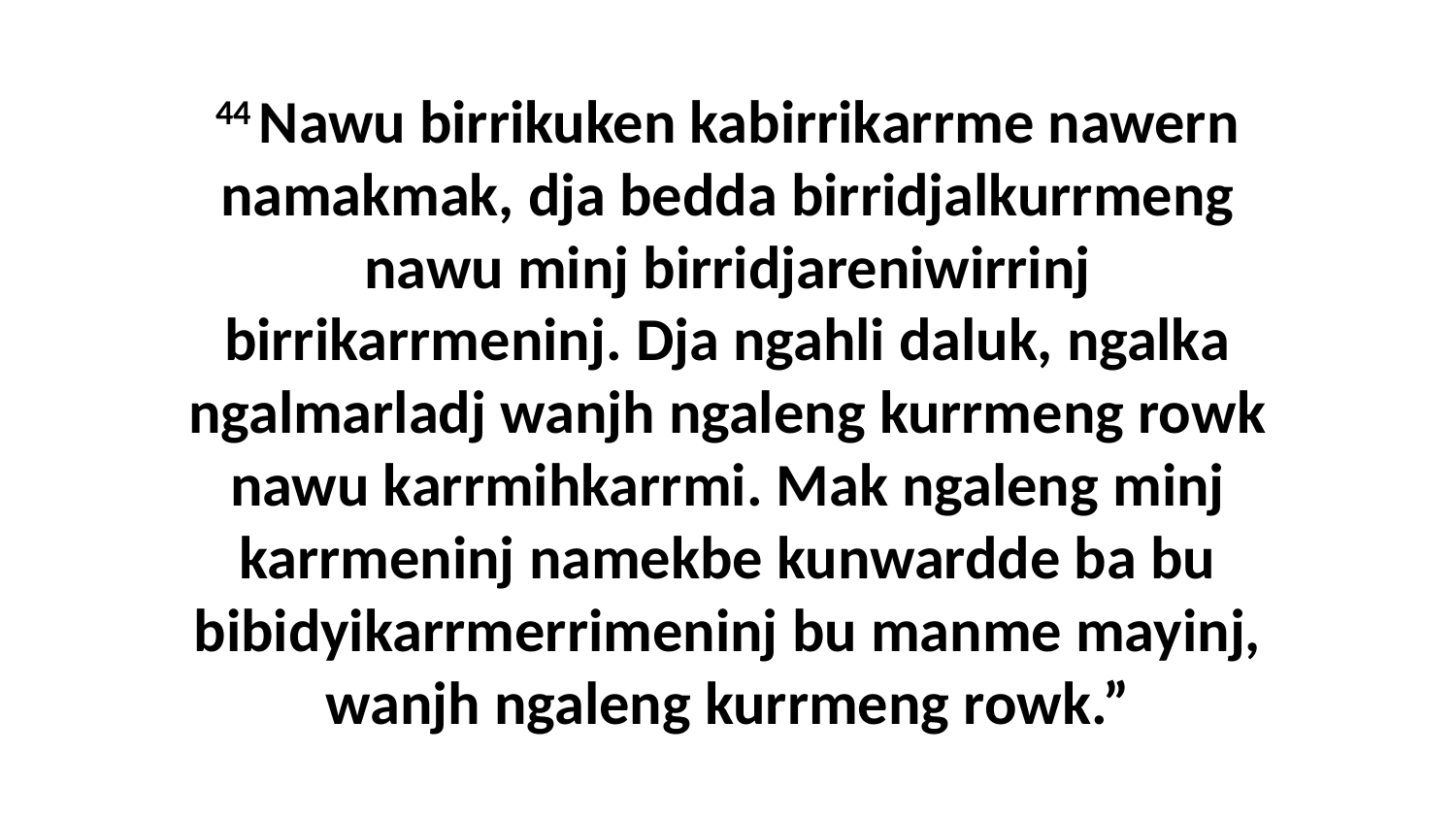

44 Nawu birrikuken kabirrikarrme nawern namakmak, dja bedda birridjalkurrmeng nawu minj birridjareniwirrinj birrikarrmeninj. Dja ngahli daluk, ngalka ngalmarladj wanjh ngaleng kurrmeng rowk nawu karrmihkarrmi. Mak ngaleng minj karrmeninj namekbe kunwardde ba bu bibidyikarrmerrimeninj bu manme mayinj, wanjh ngaleng kurrmeng rowk.”